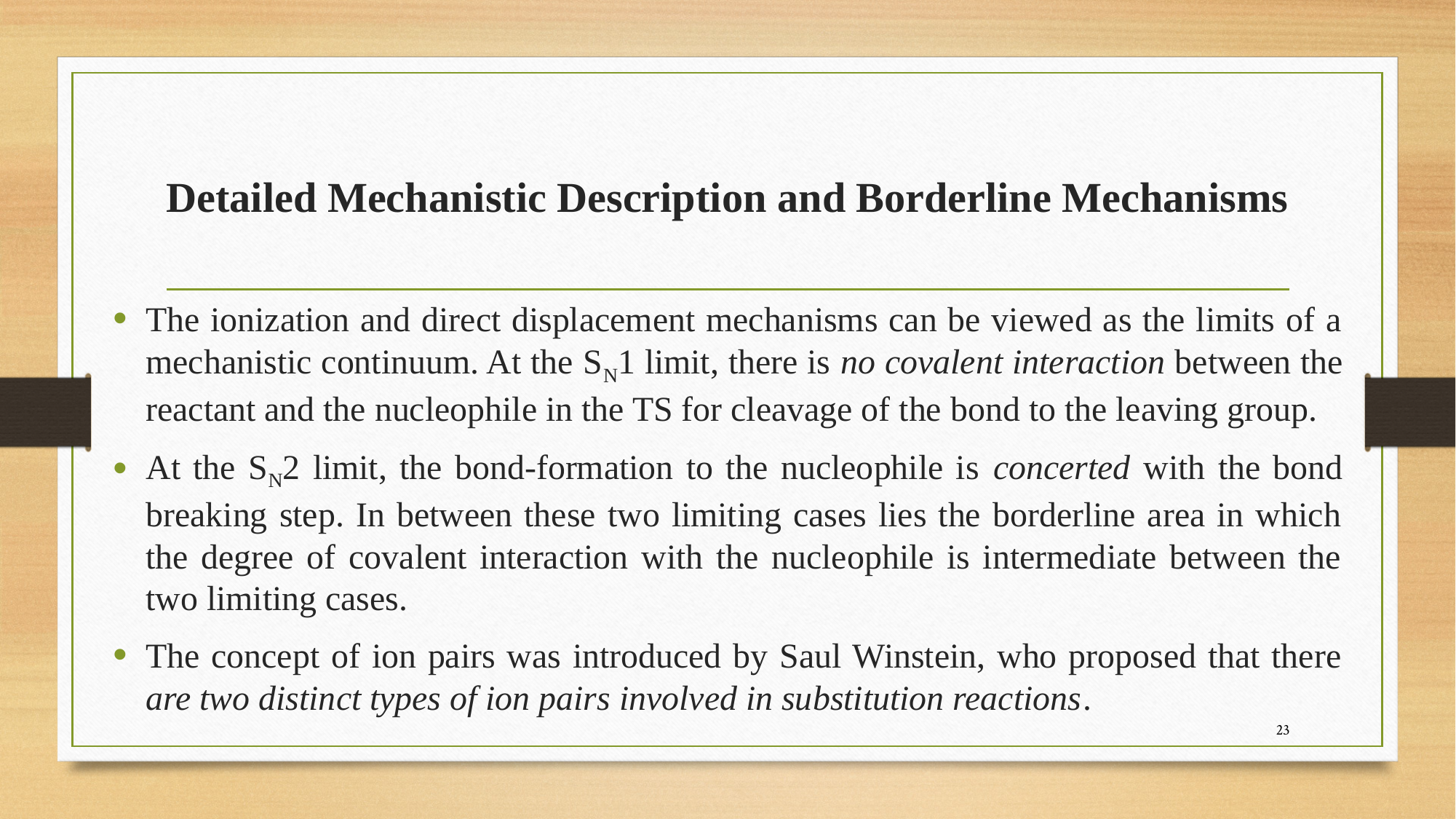

# Detailed Mechanistic Description and Borderline Mechanisms
The ionization and direct displacement mechanisms can be viewed as the limits of a mechanistic continuum. At the SN1 limit, there is no covalent interaction between the reactant and the nucleophile in the TS for cleavage of the bond to the leaving group.
At the SN2 limit, the bond-formation to the nucleophile is concerted with the bond breaking step. In between these two limiting cases lies the borderline area in which the degree of covalent interaction with the nucleophile is intermediate between the two limiting cases.
The concept of ion pairs was introduced by Saul Winstein, who proposed that there are two distinct types of ion pairs involved in substitution reactions.
23